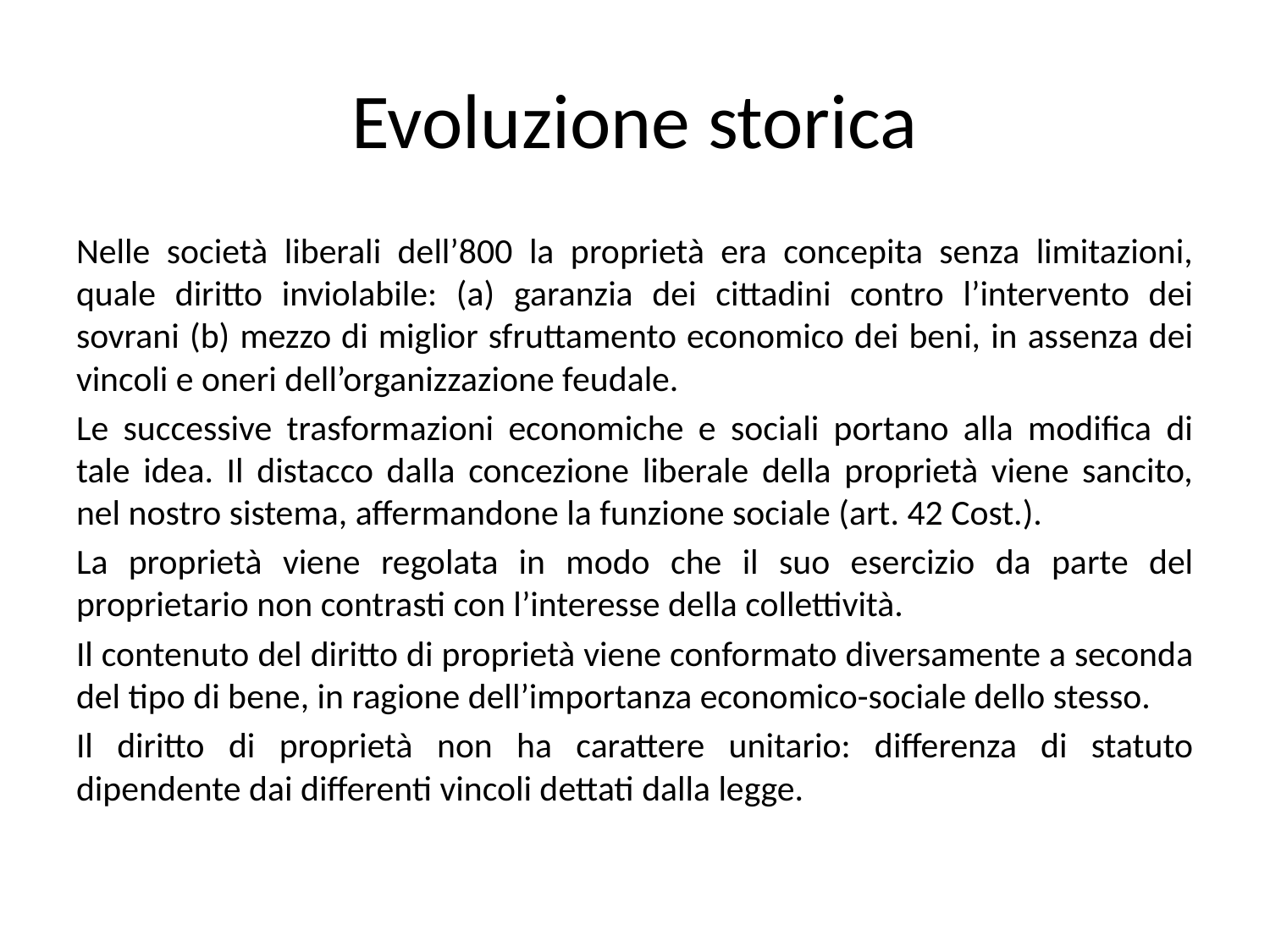

# Evoluzione storica
Nelle società liberali dell’800 la proprietà era concepita senza limitazioni, quale diritto inviolabile: (a) garanzia dei cittadini contro l’intervento dei sovrani (b) mezzo di miglior sfruttamento economico dei beni, in assenza dei vincoli e oneri dell’organizzazione feudale.
Le successive trasformazioni economiche e sociali portano alla modifica di tale idea. Il distacco dalla concezione liberale della proprietà viene sancito, nel nostro sistema, affermandone la funzione sociale (art. 42 Cost.).
La proprietà viene regolata in modo che il suo esercizio da parte del proprietario non contrasti con l’interesse della collettività.
Il contenuto del diritto di proprietà viene conformato diversamente a seconda del tipo di bene, in ragione dell’importanza economico-sociale dello stesso.
Il diritto di proprietà non ha carattere unitario: differenza di statuto dipendente dai differenti vincoli dettati dalla legge.